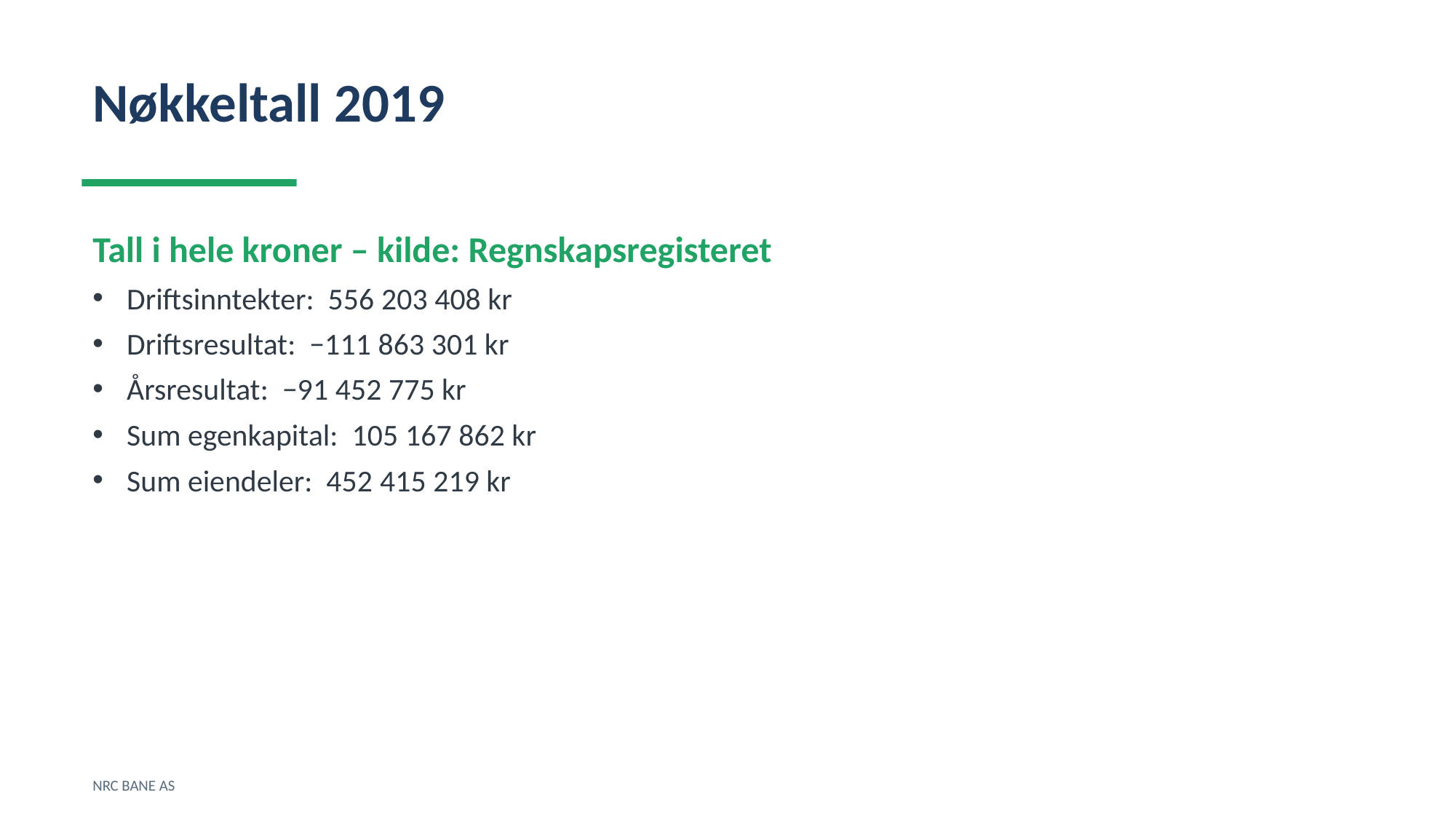

Nøkkeltall 2019

Tall i hele kroner – kilde: Regnskapsregisteret
Driftsinntekter:  556 203 408 kr
Driftsresultat:  −111 863 301 kr
Årsresultat:  −91 452 775 kr
Sum egenkapital:  105 167 862 kr
Sum eiendeler:  452 415 219 kr
NRC BANE AS